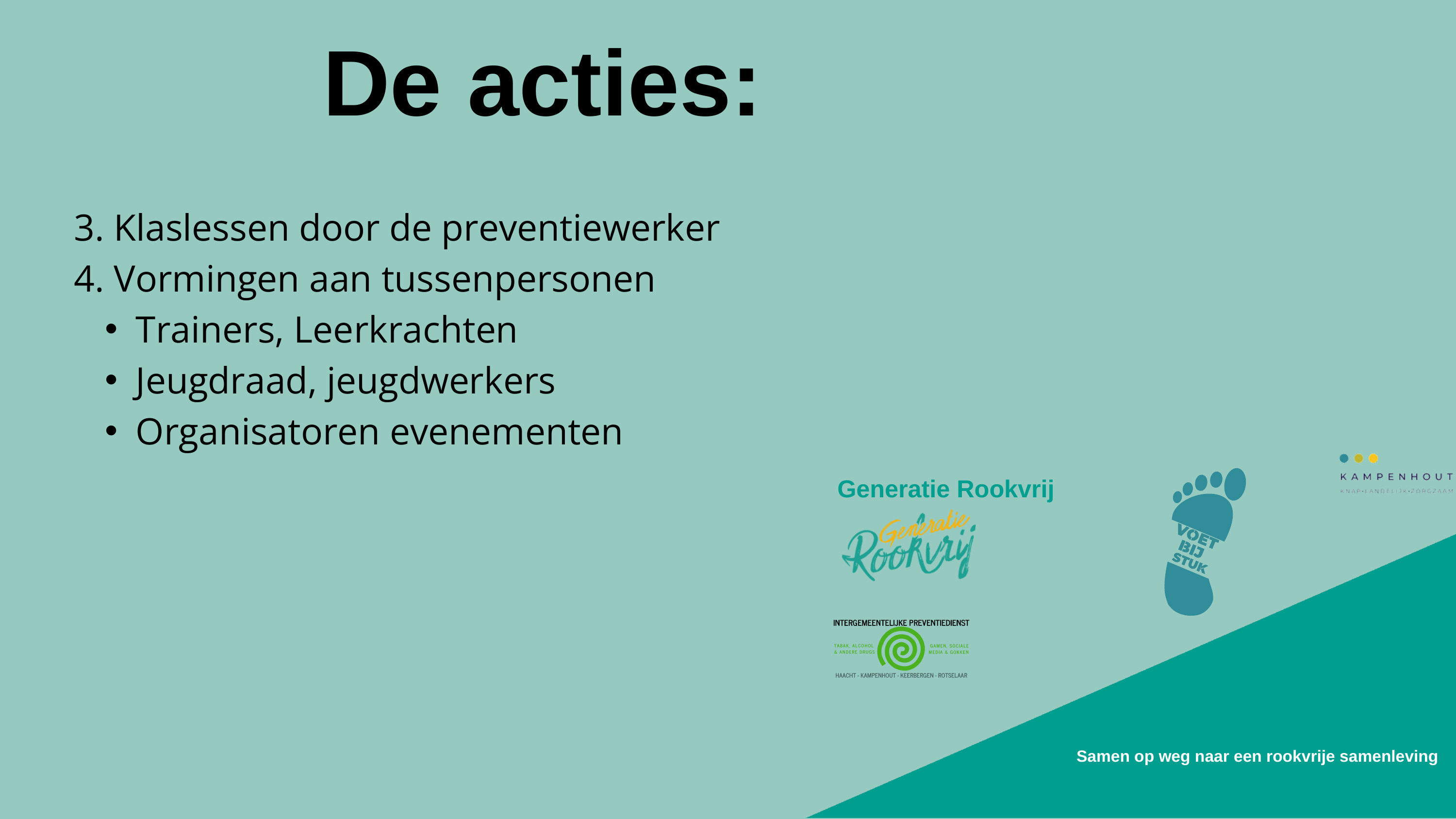

De acties:
3. Klaslessen door de preventiewerker
4. Vormingen aan tussenpersonen
Trainers, Leerkrachten
Jeugdraad, jeugdwerkers
Organisatoren evenementen

Generatie Rookvrij

Samen op weg naar een rookvrije samenleving